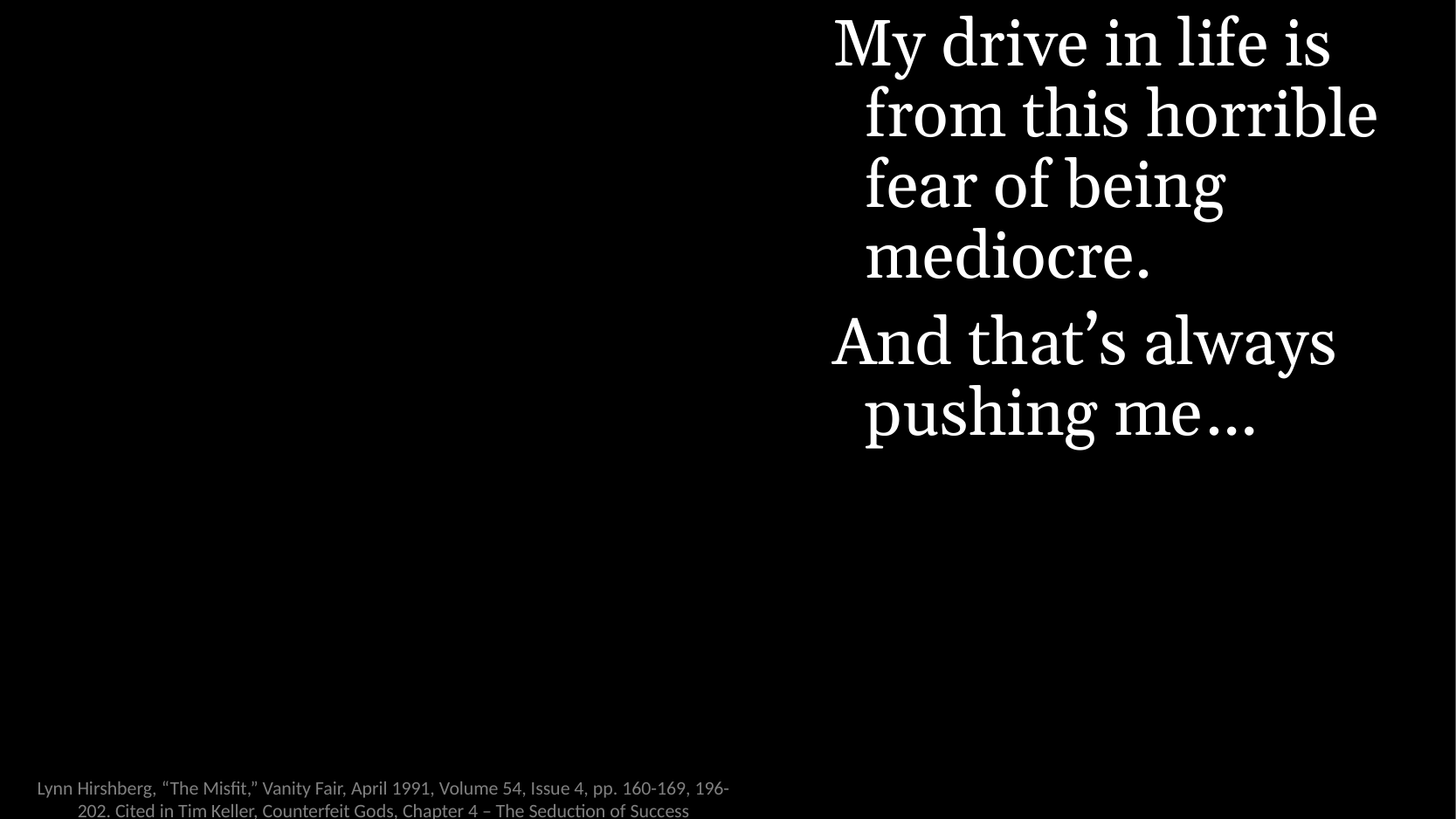

My drive in life is from this horrible fear of being mediocre.
And that’s always pushing me…
# Lynn Hirshberg, “The Misfit,” Vanity Fair, April 1991, Volume 54, Issue 4, pp. 160-169, 196-202. Cited in Tim Keller, Counterfeit Gods, Chapter 4 – The Seduction of Success